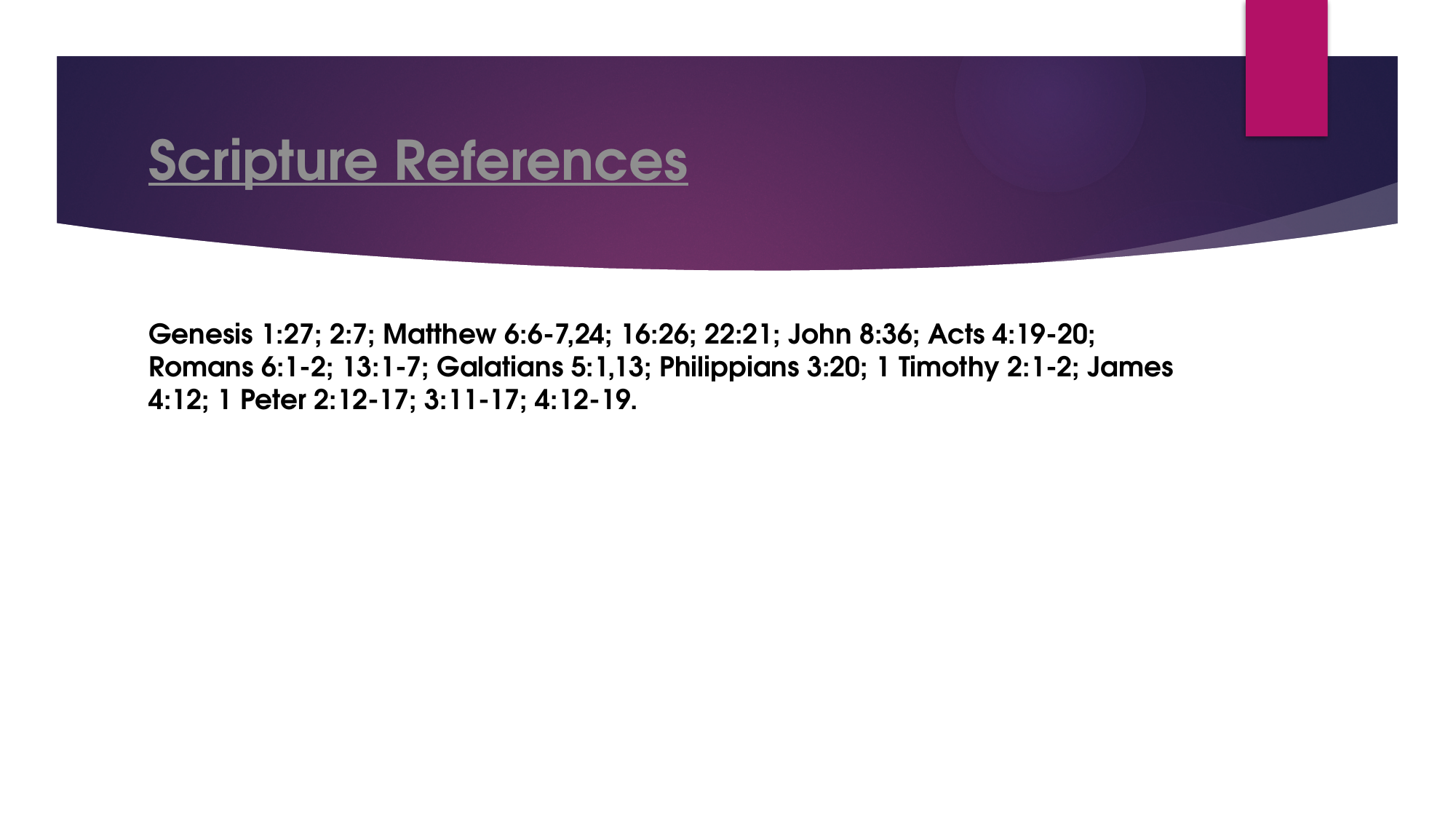

# Scripture References
Genesis 1:27; 2:7; Matthew 6:6-7,24; 16:26; 22:21; John 8:36; Acts 4:19-20; Romans 6:1-2; 13:1-7; Galatians 5:1,13; Philippians 3:20; 1 Timothy 2:1-2; James 4:12; 1 Peter 2:12-17; 3:11-17; 4:12-19.